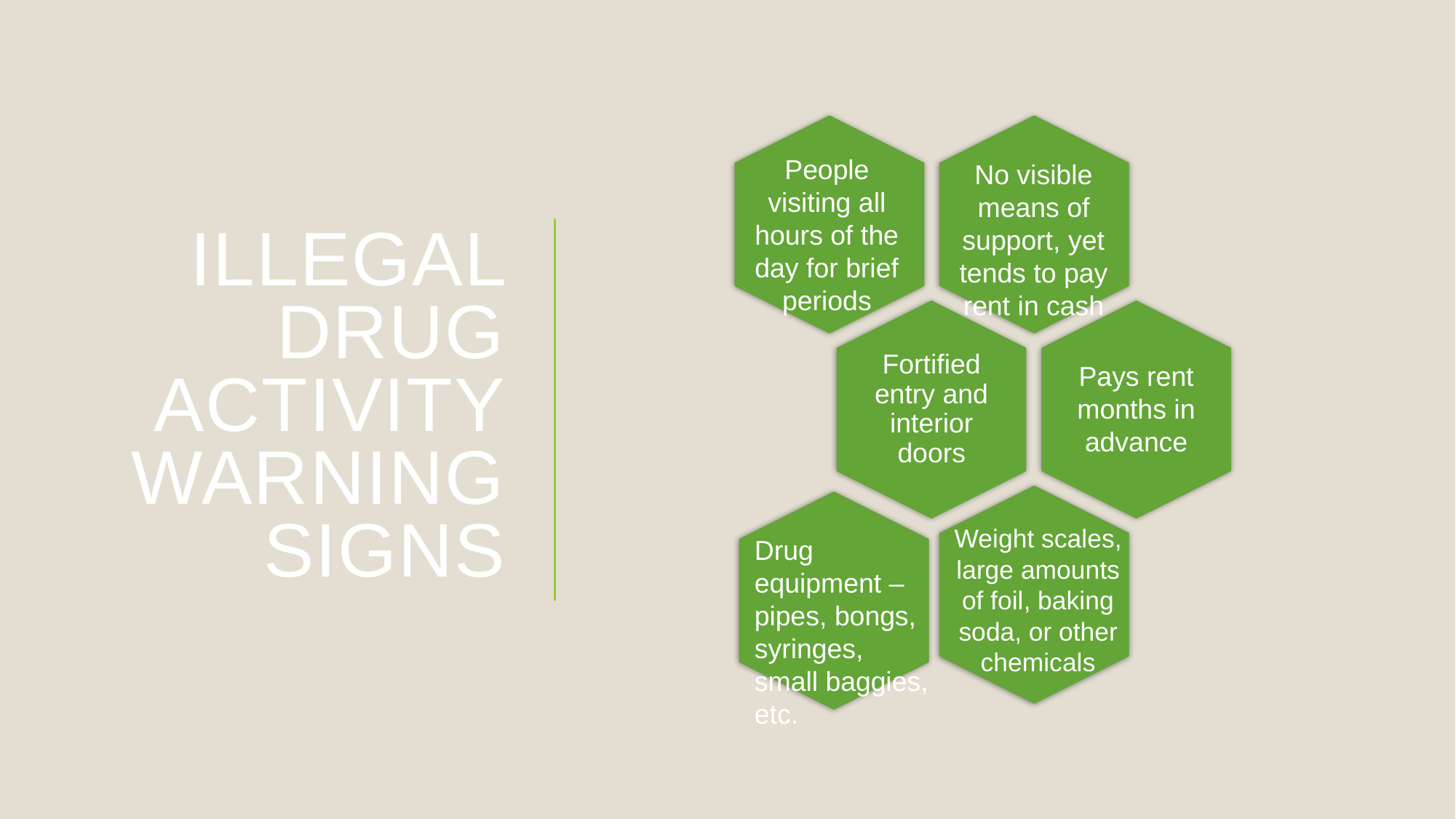

# Illegal drug activity warning signs

Fortified entry and interior doors

People visiting all hours of the day for brief periods
No visible means of support, yet tends to pay rent in cash
Pays rent months in advance
Weight scales, large amounts of foil, baking soda, or other chemicals
Drug equipment – pipes, bongs, syringes, small baggies, etc.